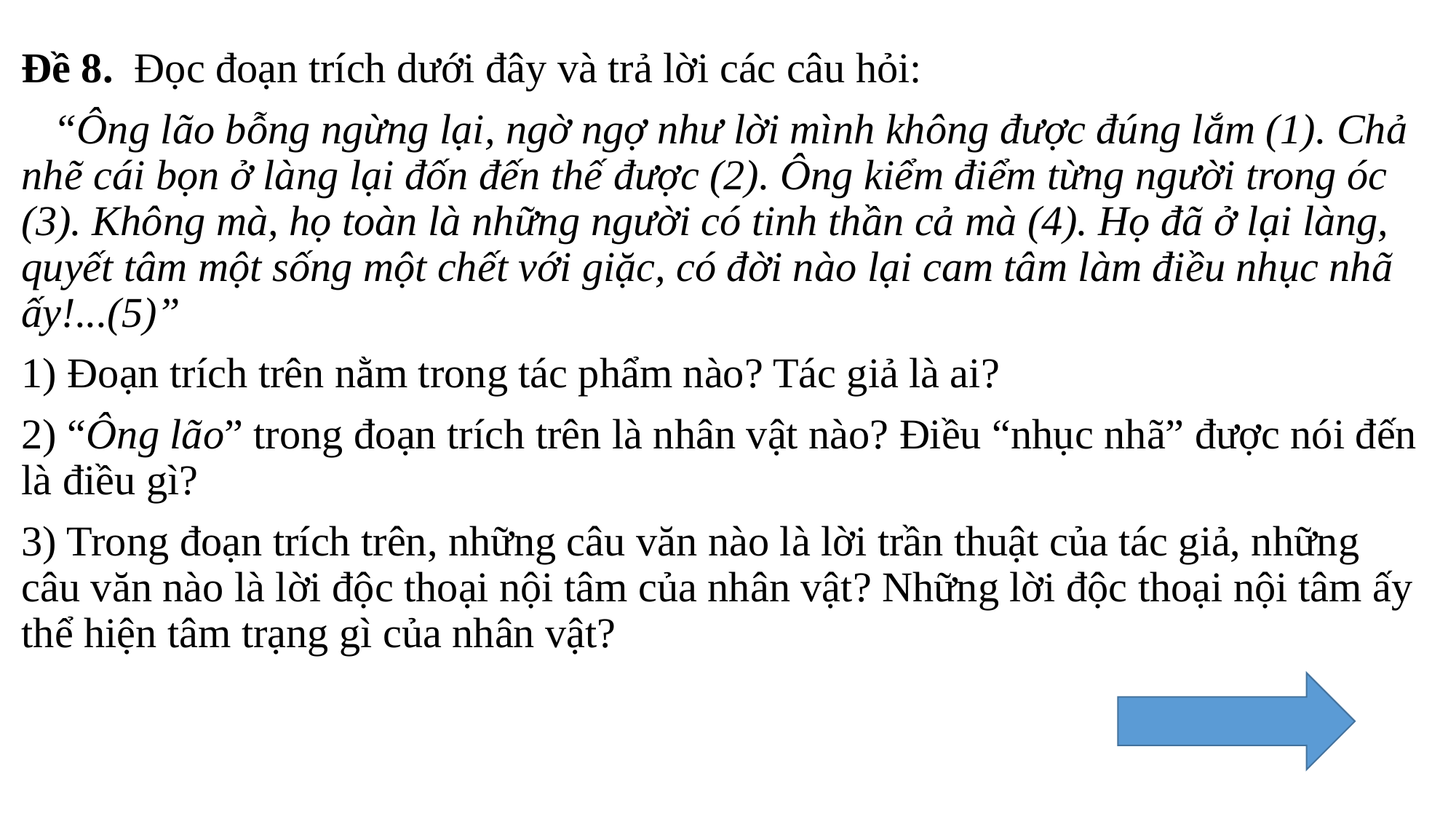

Đề 8.  Đọc đoạn trích dưới đây và trả lời các câu hỏi:
   “Ông lão bỗng ngừng lại, ngờ ngợ như lời mình không được đúng lắm (1). Chả nhẽ cái bọn ở làng lại đốn đến thế được (2). Ông kiểm điểm từng người trong óc (3). Không mà, họ toàn là những người có tinh thần cả mà (4). Họ đã ở lại làng, quyết tâm một sống một chết với giặc, có đời nào lại cam tâm làm điều nhục nhã ấy!...(5)”
1) Đoạn trích trên nằm trong tác phẩm nào? Tác giả là ai?
2) “Ông lão” trong đoạn trích trên là nhân vật nào? Điều “nhục nhã” được nói đến là điều gì?
3) Trong đoạn trích trên, những câu văn nào là lời trần thuật của tác giả, những câu văn nào là lời độc thoại nội tâm của nhân vật? Những lời độc thoại nội tâm ấy thể hiện tâm trạng gì của nhân vật?